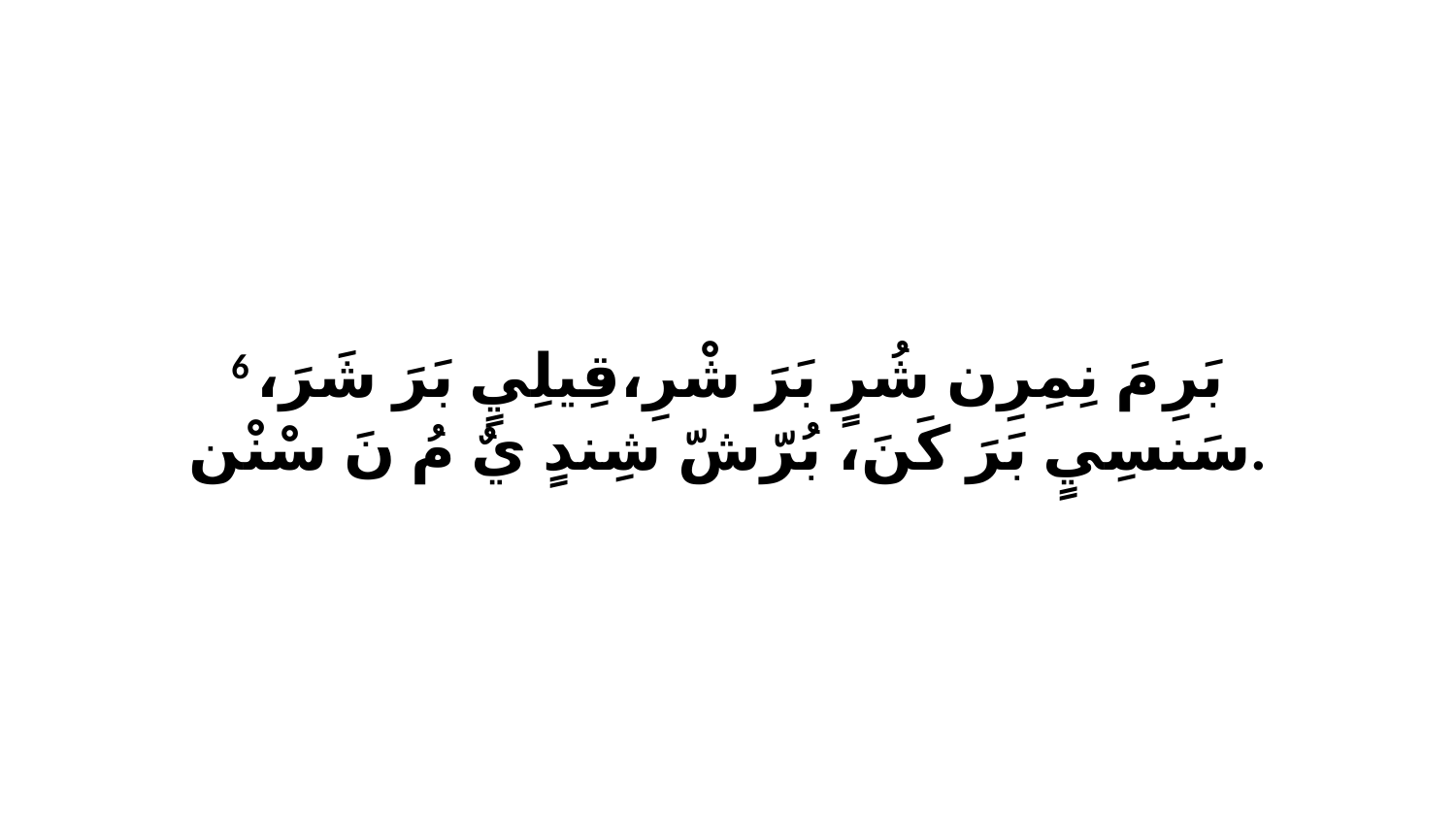

6 بَرِ مَ نِمِرِن شُرٍ بَرَ شْرِ،قِيلِيٍ بَرَ شَرَ، سَنسِيٍ بَرَ كَنَ، بُرّشّ شِندٍ يٌ مُ نَ سْنْن.